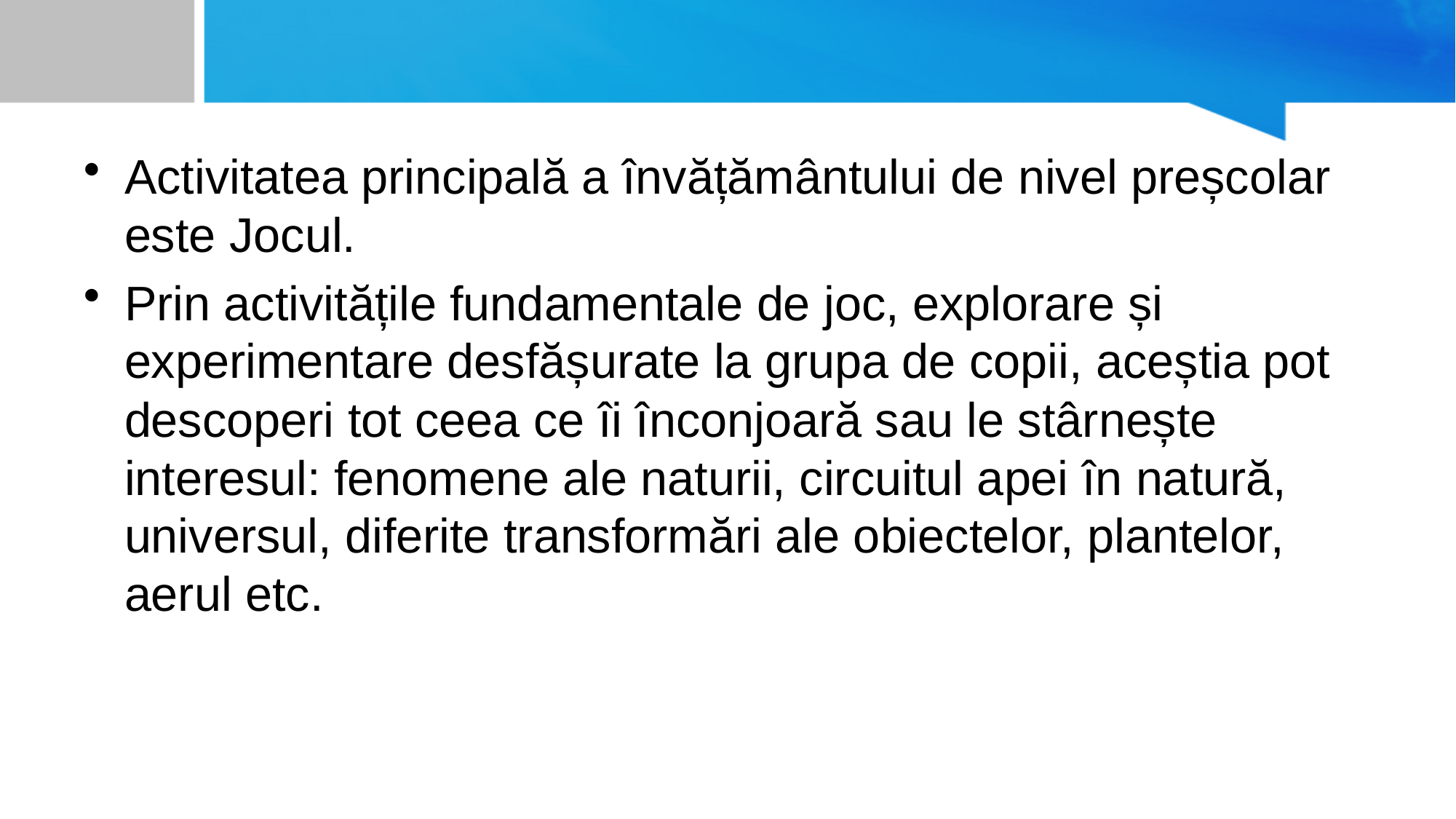

#
Activitatea principală a învățământului de nivel preșcolar este Jocul.
Prin activitățile fundamentale de joc, explorare și experimentare desfășurate la grupa de copii, aceștia pot descoperi tot ceea ce îi înconjoară sau le stârnește interesul: fenomene ale naturii, circuitul apei în natură, universul, diferite transformări ale obiectelor, plantelor, aerul etc.